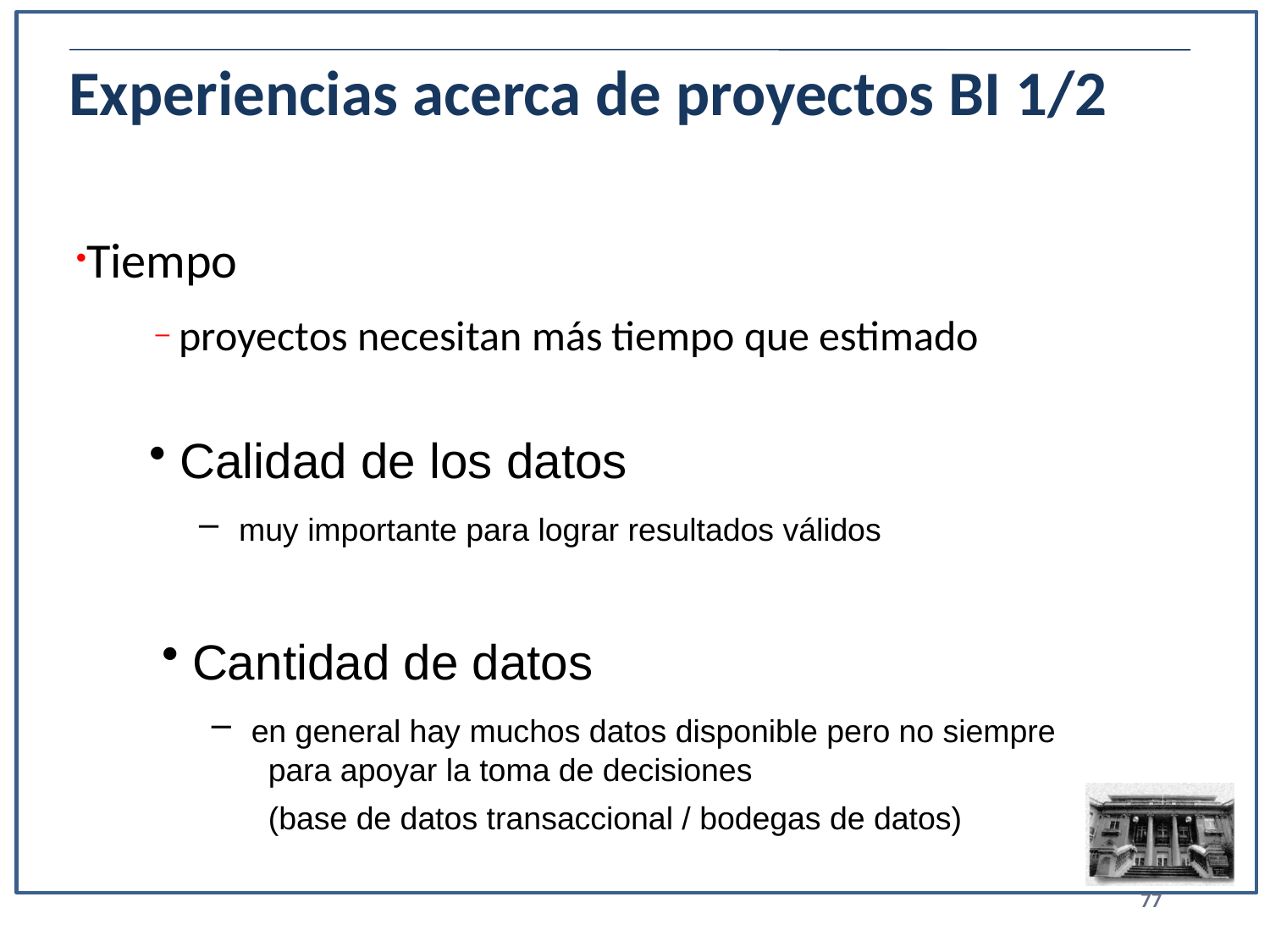

# Experiencias acerca de proyectos BI 1/2
Tiempo
 proyectos necesitan más tiempo que estimado
Calidad de los datos
 muy importante para lograr resultados válidos
Cantidad de datos
 en general hay muchos datos disponible pero no siempre
   para apoyar la toma de decisiones
   (base de datos transaccional / bodegas de datos)
77